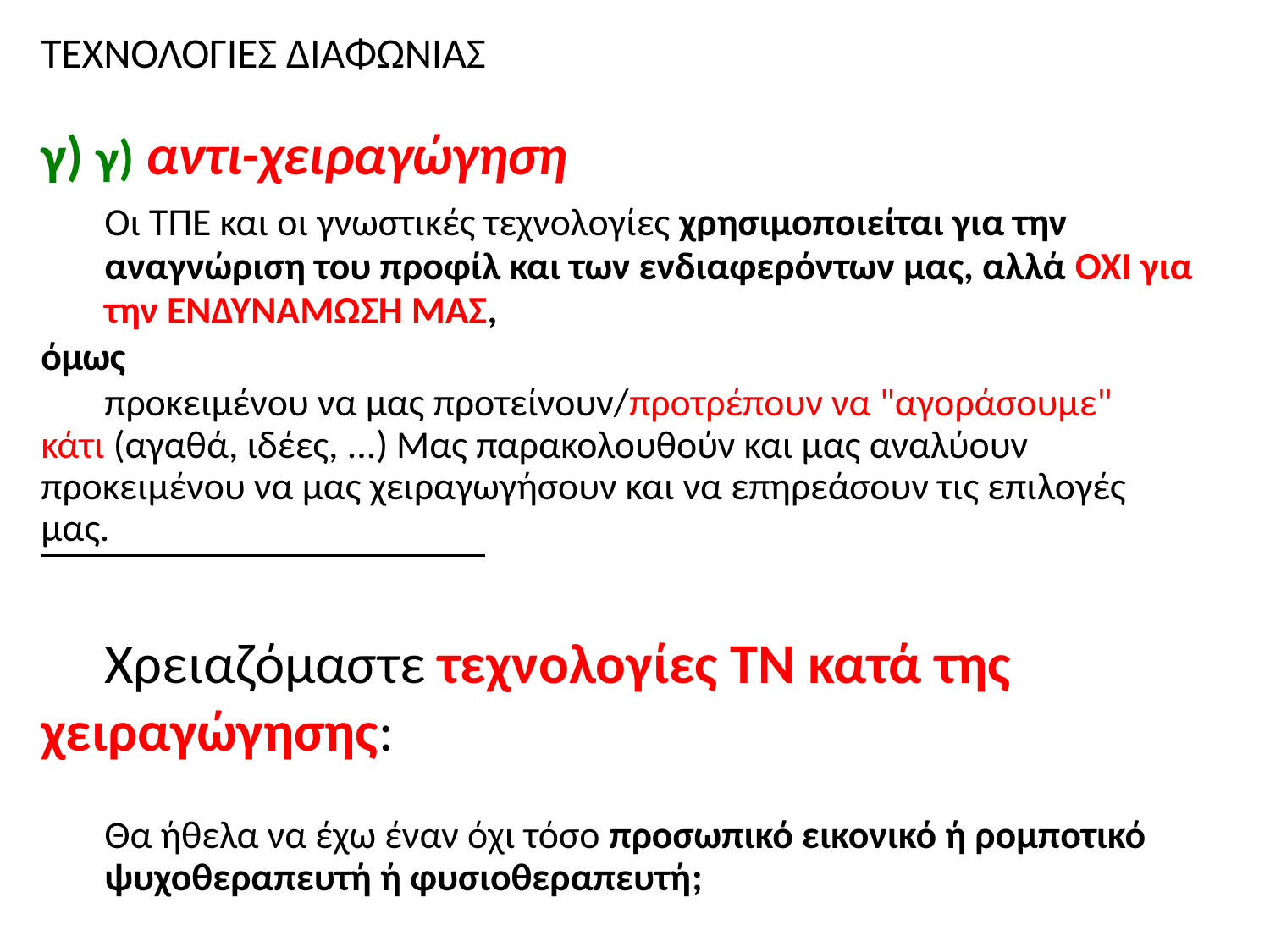

ΤΕΧΝΟΛΟΓΙΕΣ ΔΙΑΦΩΝΙΑΣ
# γ) γ) αντι-χειραγώγηση
Οι ΤΠΕ και οι γνωστικές τεχνολογίες χρησιμοποιείται για την αναγνώριση του προφίλ και των ενδιαφερόντων μας, αλλά ΟΧΙ για την ΕΝΔΥΝΑΜΩΣΗ ΜΑΣ,
όμως
προκειμένου να μας προτείνουν/προτρέπουν να "αγοράσουμε" κάτι (αγαθά, ιδέες, ...) Μας παρακολουθούν και μας αναλύουν προκειμένου να μας χειραγωγήσουν και να επηρεάσουν τις επιλογές μας.

Χρειαζόμαστε τεχνολογίες ΤΝ κατά της χειραγώγησης:

Θα ήθελα να έχω έναν όχι τόσο προσωπικό εικονικό ή ρομποτικό
ψυχοθεραπευτή ή φυσιοθεραπευτή;